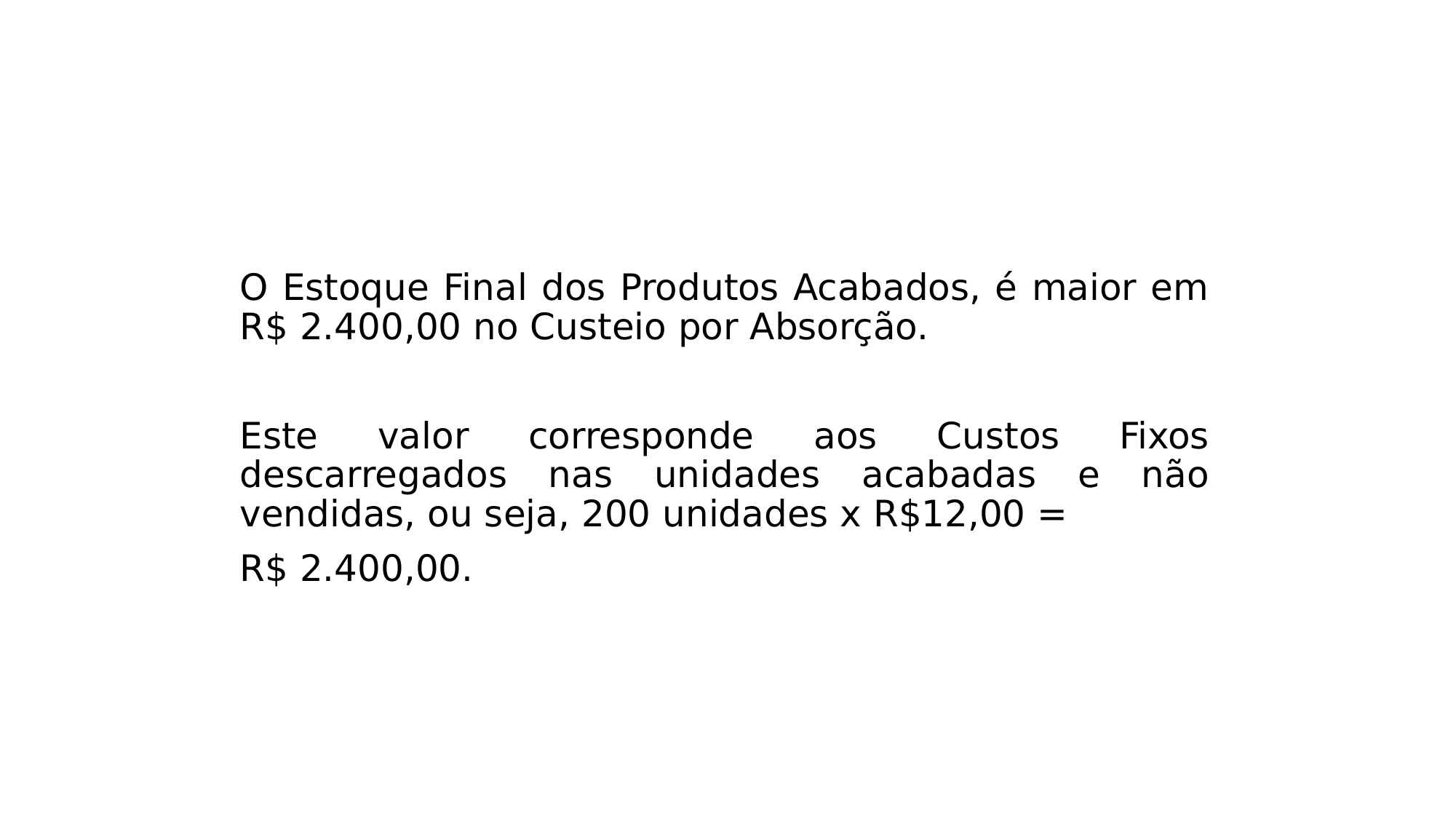

O Estoque Final dos Produtos Acabados, é maior em R$ 2.400,00 no Custeio por Absorção.

Este valor corresponde aos Custos Fixos descarregados nas unidades acabadas e não vendidas, ou seja, 200 unidades x R$12,00 =
R$ 2.400,00.